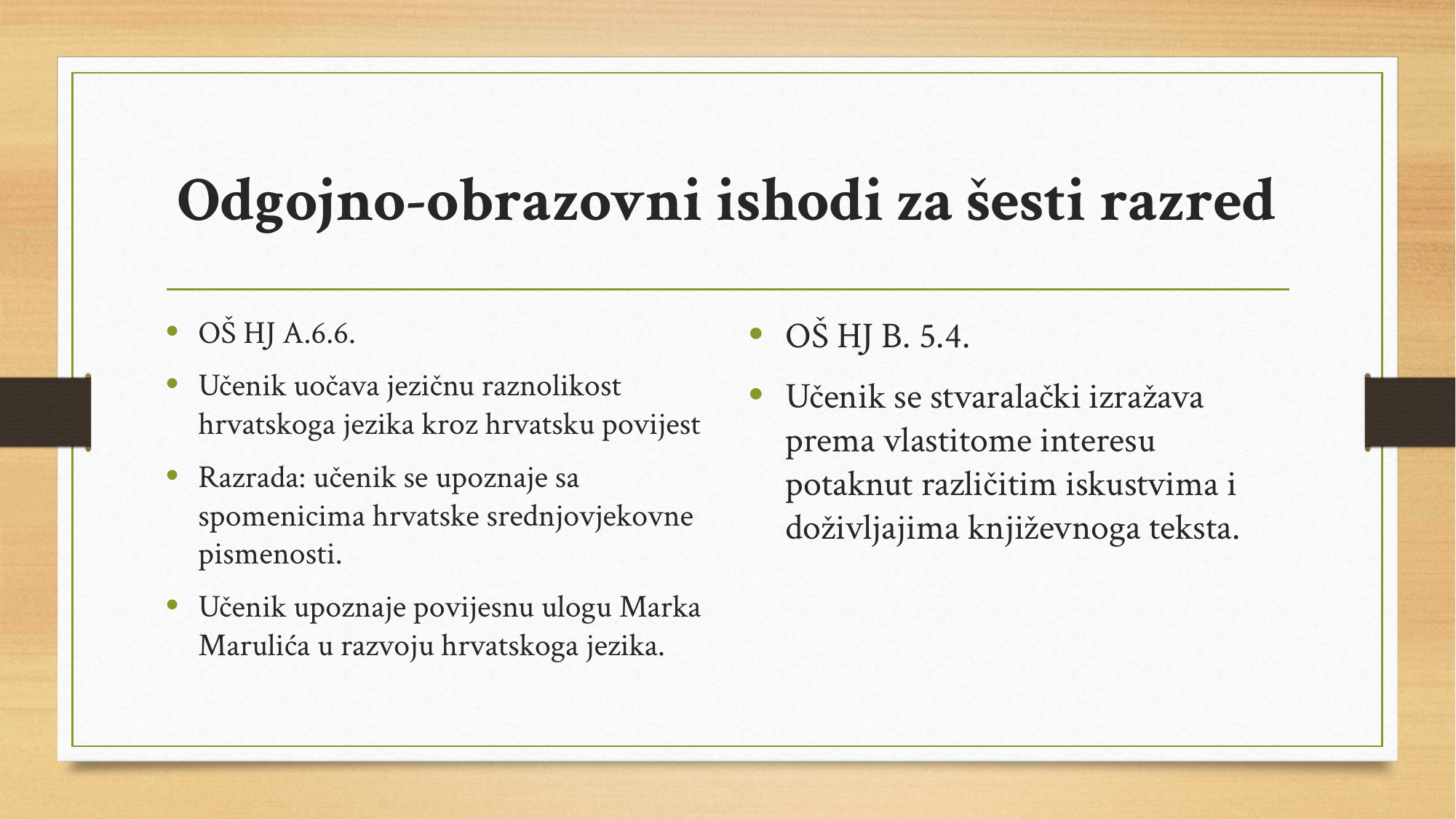

# Odgojno-obrazovni ishodi za šesti razred
OŠ HJ A.6.6.
Učenik uočava jezičnu raznolikost hrvatskoga jezika kroz hrvatsku povijest
Razrada: učenik se upoznaje sa spomenicima hrvatske srednjovjekovne pismenosti.
Učenik upoznaje povijesnu ulogu Marka Marulića u razvoju hrvatskoga jezika.
OŠ HJ B. 5.4.
Učenik se stvaralački izražava prema vlastitome interesu potaknut različitim iskustvima i doživljajima književnoga teksta.